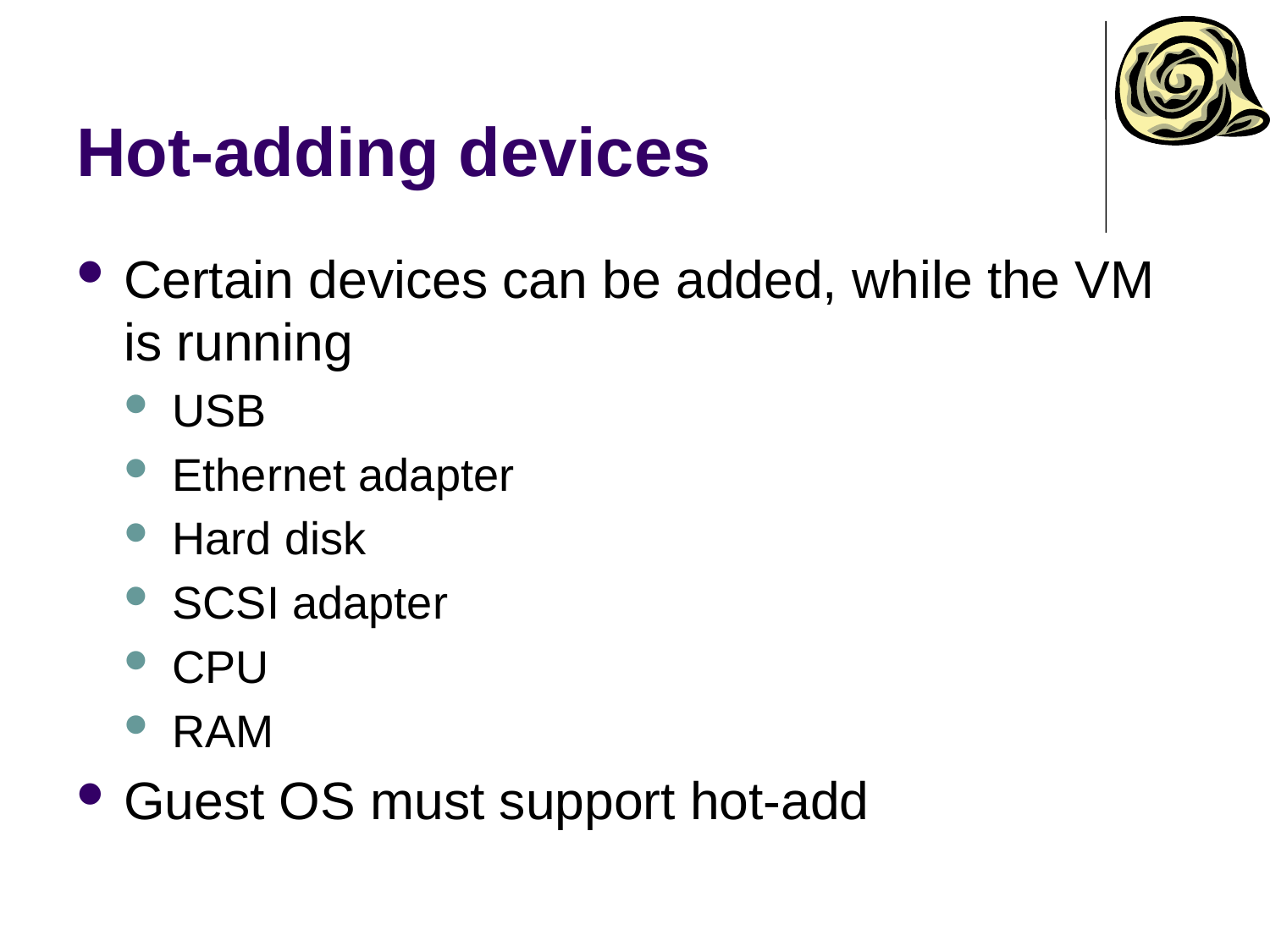

# Hot-adding devices
Certain devices can be added, while the VM is running
USB
Ethernet adapter
Hard disk
SCSI adapter
CPU
RAM
Guest OS must support hot-add